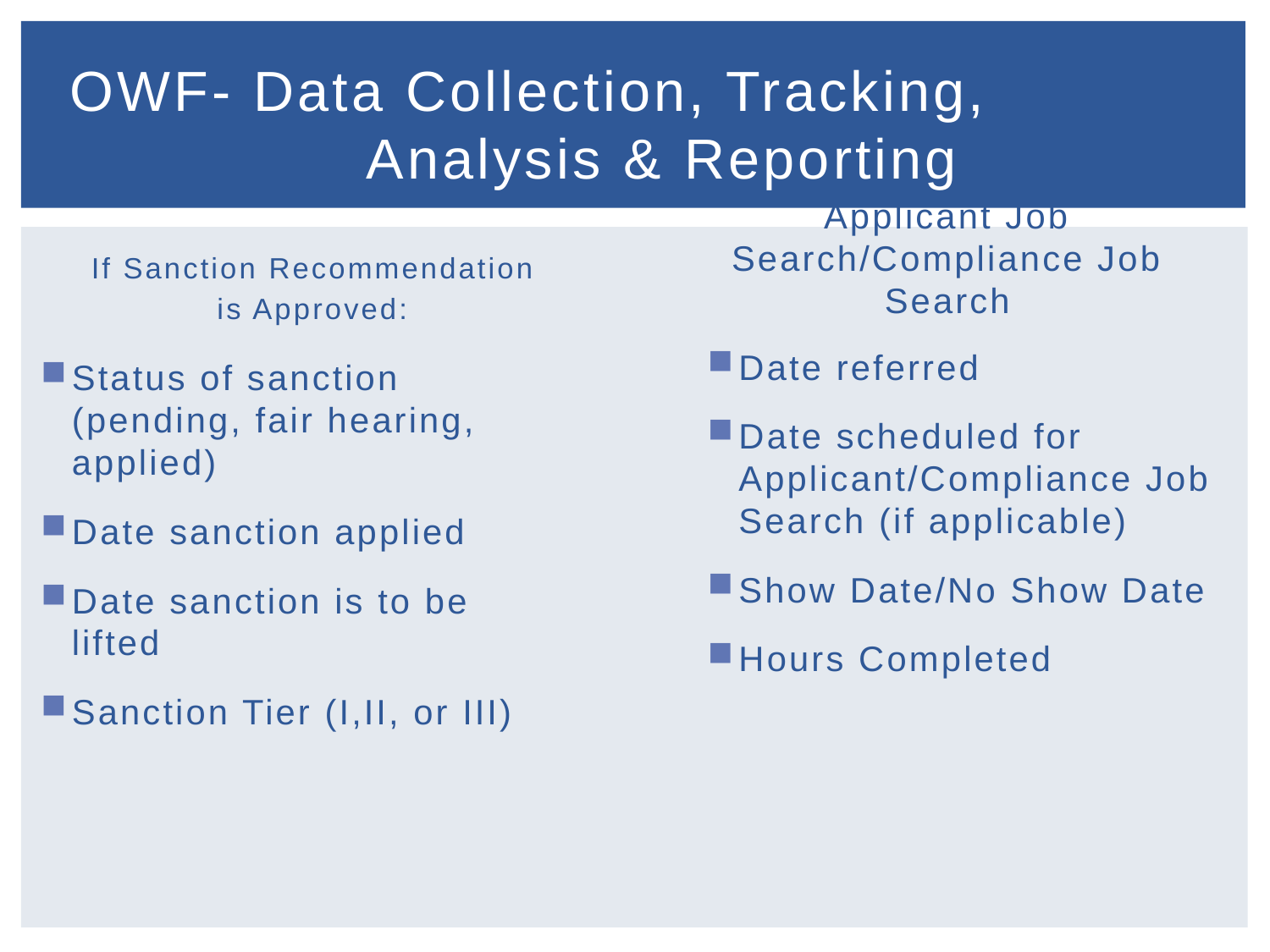

# OWF- Data Collection, Tracking,               Analysis & Reporting
If Sanction Recommendation
is Approved:

Applicant Job Search/Compliance Job Search

Date referred

Date scheduled for Applicant/Compliance Job Search (if applicable)

Show Date/No Show Date

Hours Completed

Status of sanction (pending, fair hearing, applied)

Date sanction applied

Date sanction is to be lifted

Sanction Tier (I,II, or III)